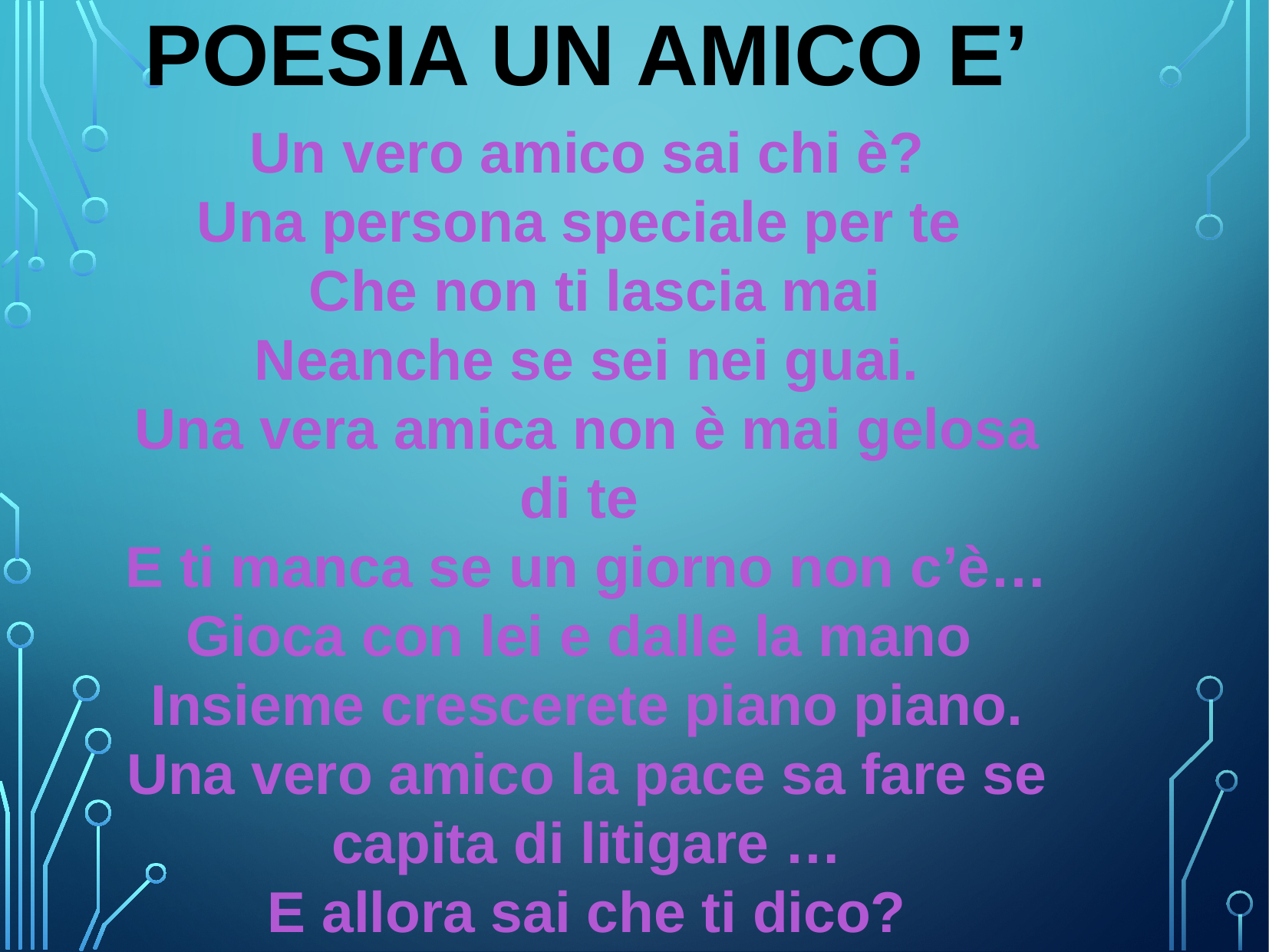

POESIA UN AMICO E’
Un vero amico sai chi è?
Una persona speciale per te
 Che non ti lascia mai
Neanche se sei nei guai.
Una vera amica non è mai gelosa di te
E ti manca se un giorno non c’è…
Gioca con lei e dalle la mano
Insieme crescerete piano piano.
Una vero amico la pace sa fare se capita di litigare …
E allora sai che ti dico?
Sono contenta di avere un’amica!